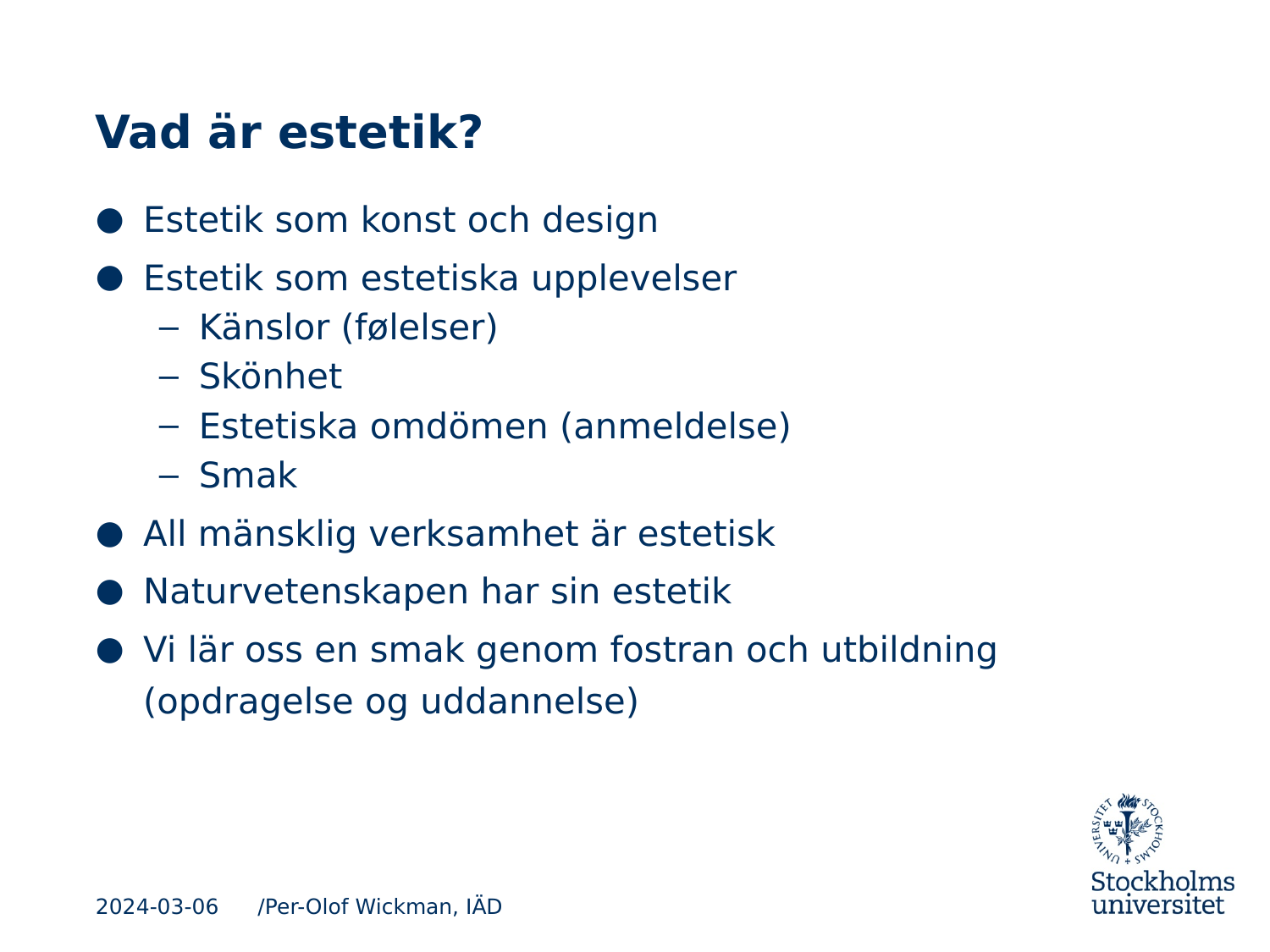

# Vad är estetik?
Estetik som konst och design
Estetik som estetiska upplevelser
Känslor (følelser)
Skönhet
Estetiska omdömen (anmeldelse)
Smak
All mänsklig verksamhet är estetisk
Naturvetenskapen har sin estetik
Vi lär oss en smak genom fostran och utbildning (opdragelse og uddannelse)
2024-03-06
/Per-Olof Wickman, IÄD